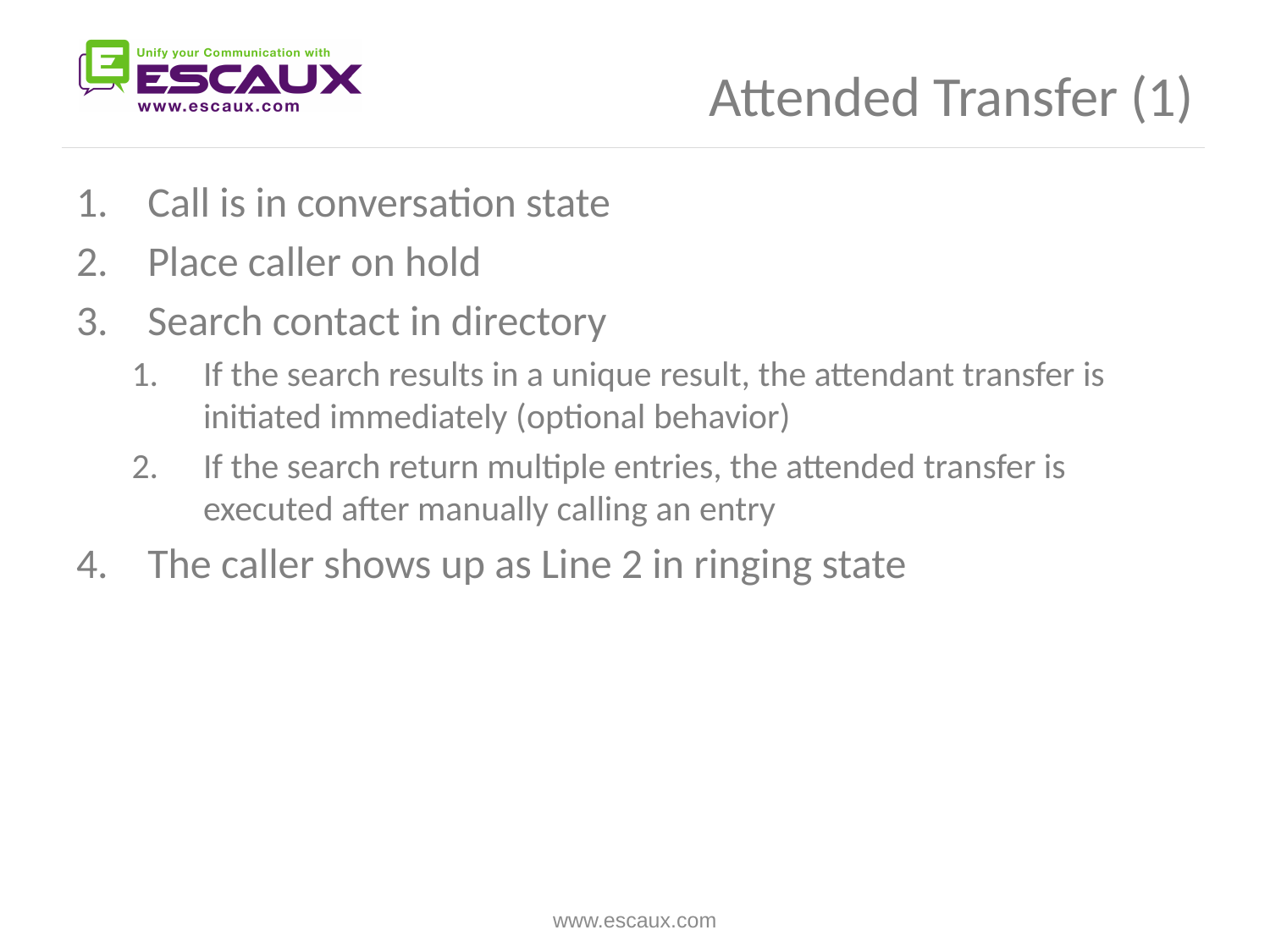

# Attended Transfer (1)
Call is in conversation state
Place caller on hold
Search contact in directory
If the search results in a unique result, the attendant transfer is initiated immediately (optional behavior)
If the search return multiple entries, the attended transfer is executed after manually calling an entry
The caller shows up as Line 2 in ringing state

www.escaux.com